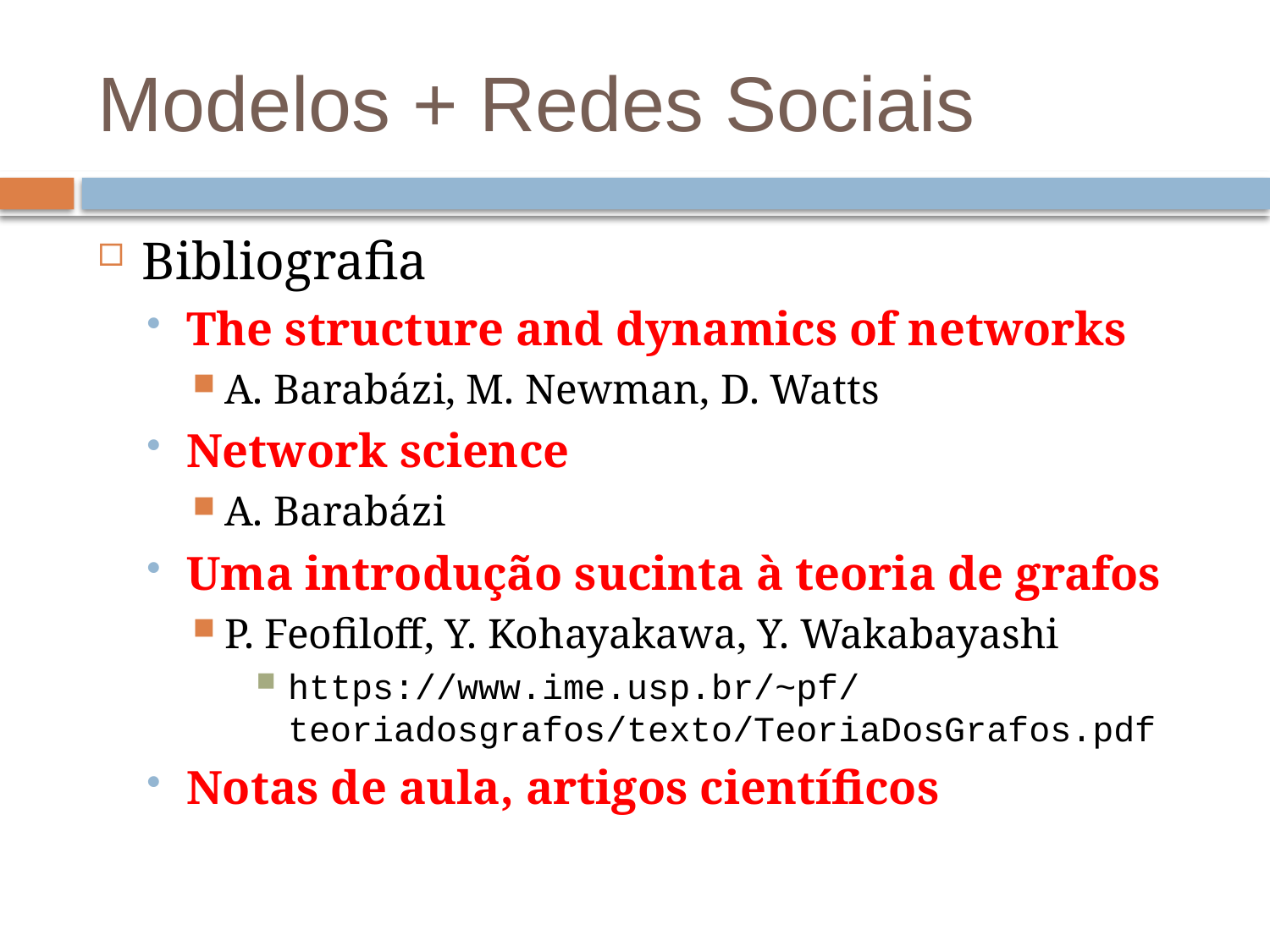

# Modelos + Redes Sociais
Bibliografia
The structure and dynamics of networks
A. Barabázi, M. Newman, D. Watts
Network science
A. Barabázi
Uma introdução sucinta à teoria de grafos
P. Feofiloff, Y. Kohayakawa, Y. Wakabayashi
https://www.ime.usp.br/~pf/teoriadosgrafos/texto/TeoriaDosGrafos.pdf
Notas de aula, artigos científicos